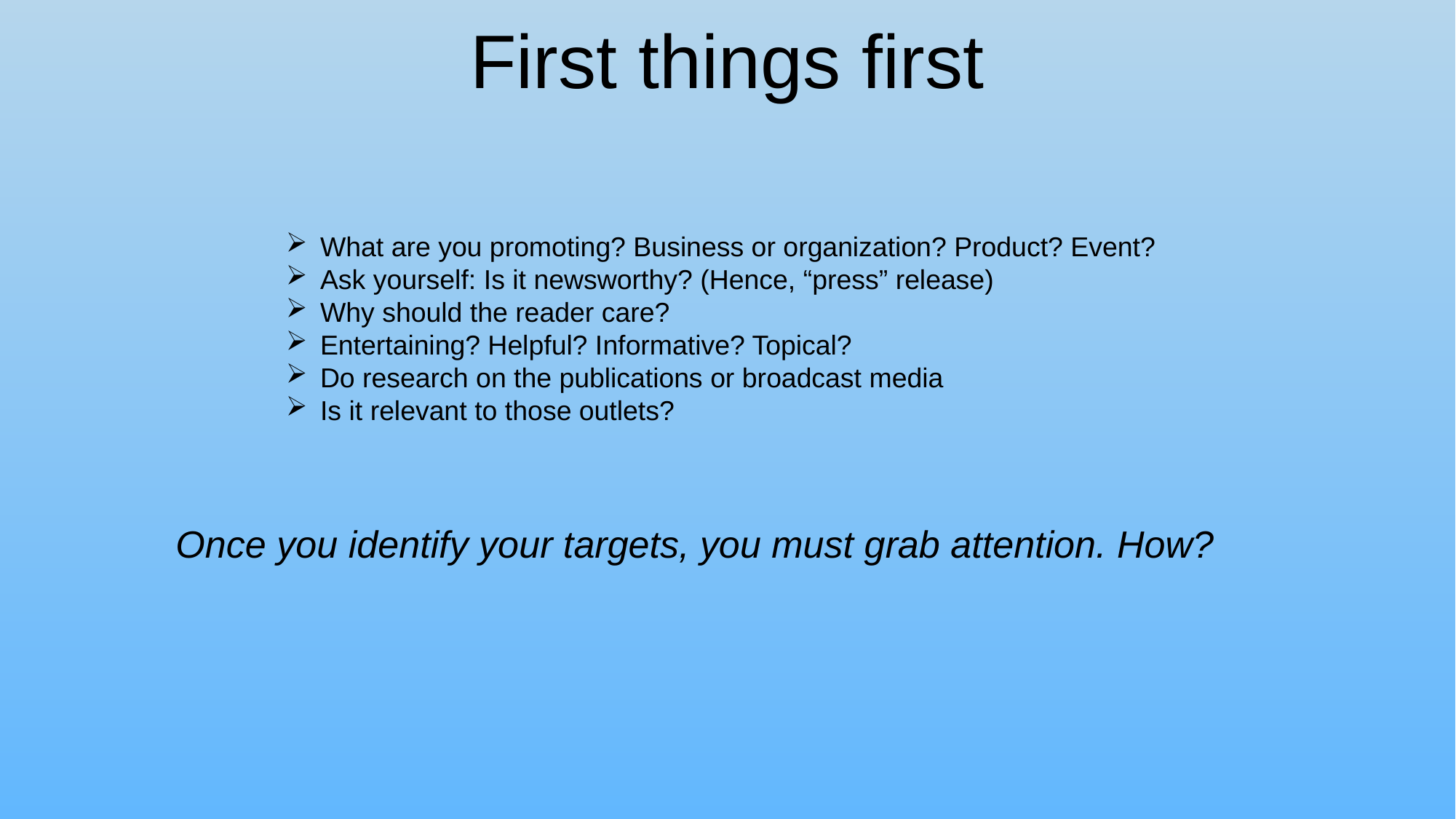

First things first
What are you promoting? Business or organization? Product? Event?
Ask yourself: Is it newsworthy? (Hence, “press” release)
Why should the reader care?
Entertaining? Helpful? Informative? Topical?
Do research on the publications or broadcast media
Is it relevant to those outlets?
Once you identify your targets, you must grab attention. How?